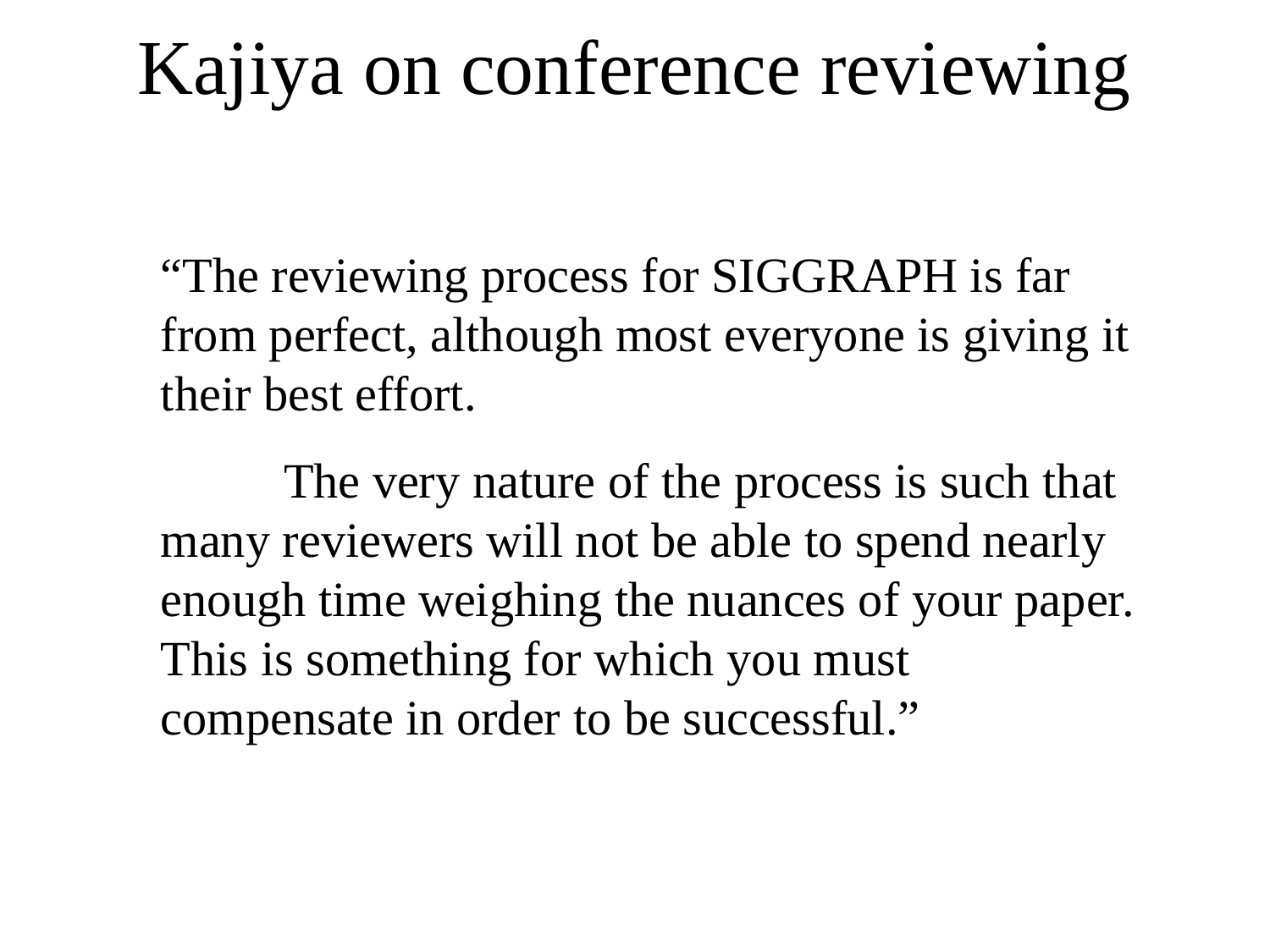

# Kajiya on conference reviewing
“The reviewing process for SIGGRAPH is far from perfect, although most everyone is giving it their best effort.
          The very nature of the process is such that many reviewers will not be able to spend nearly enough time weighing the nuances of your paper. This is something for which you must compensate in order to be successful.”